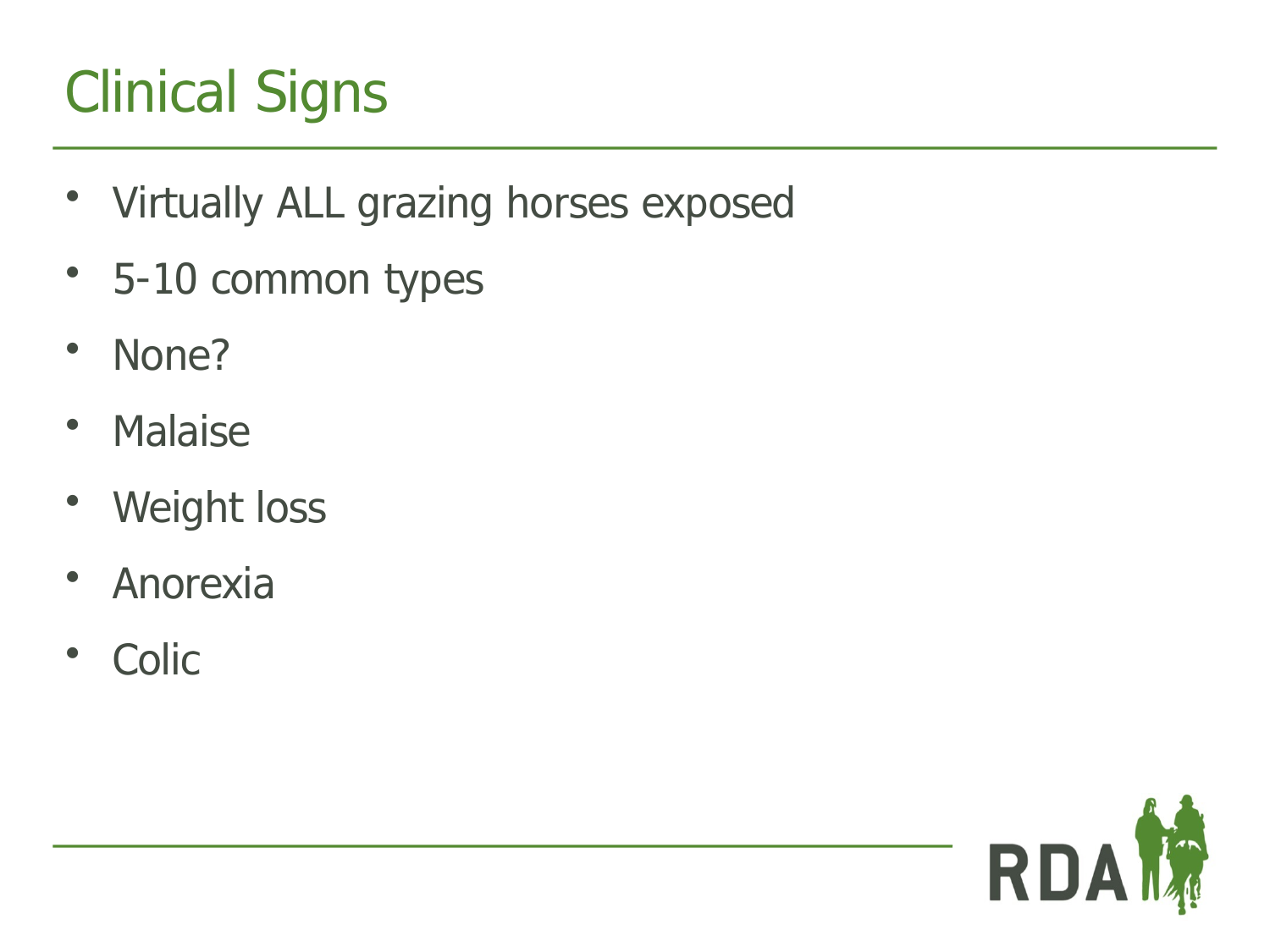

# Clinical Signs
Virtually ALL grazing horses exposed
5-10 common types
None?
Malaise
Weight loss
Anorexia
Colic